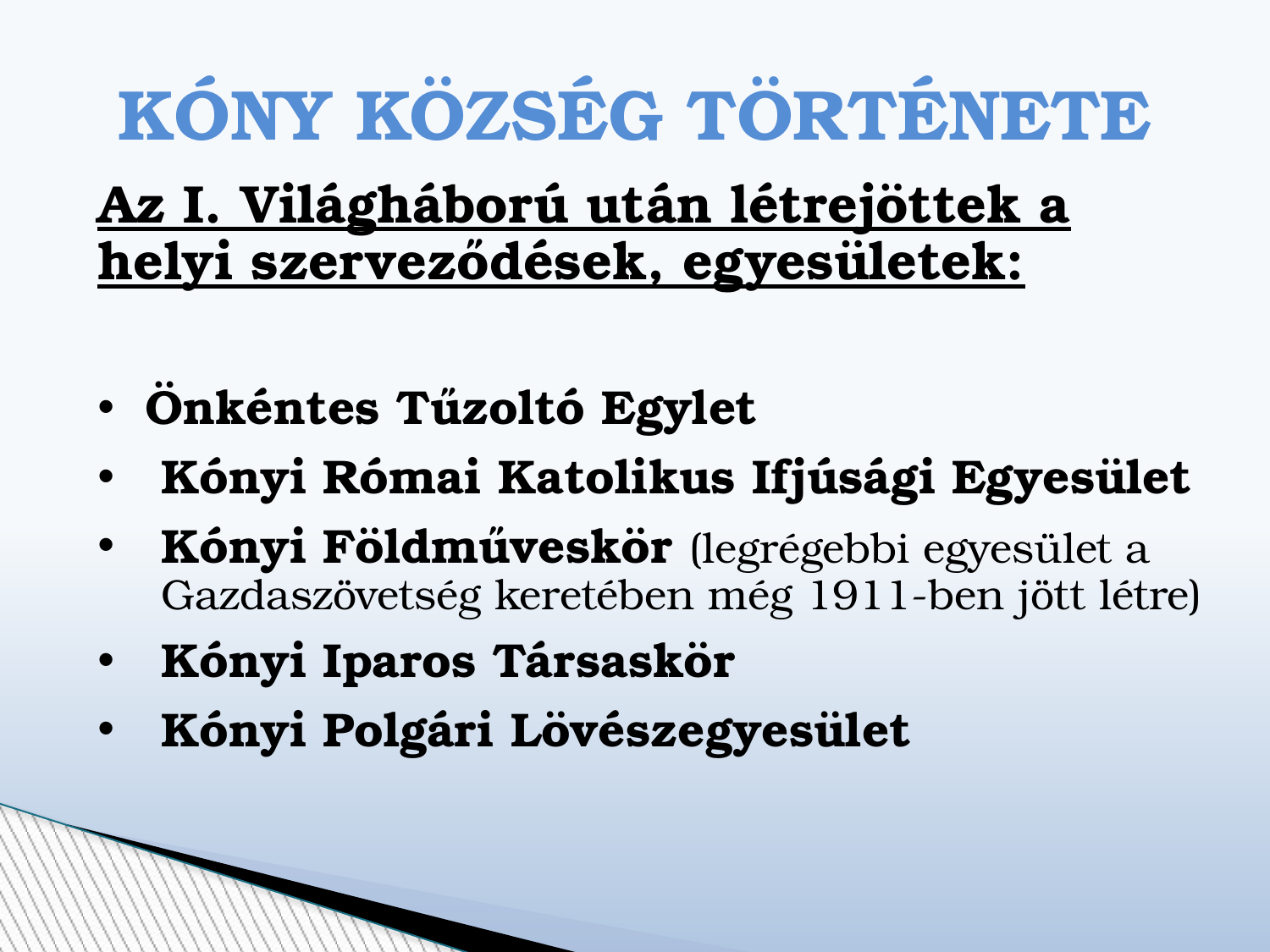

# KÓNY KÖZSÉG TÖRTÉNETE
Az I. Világháború után létrejöttek a helyi szerveződések, egyesületek:

Önkéntes Tűzoltó Egylet
Kónyi Római Katolikus Ifjúsági Egyesület
Kónyi Földműveskör (legrégebbi egyesület a Gazdaszövetség keretében még 1911-ben jött létre)
Kónyi Iparos Társaskör
Kónyi Polgári Lövészegyesület